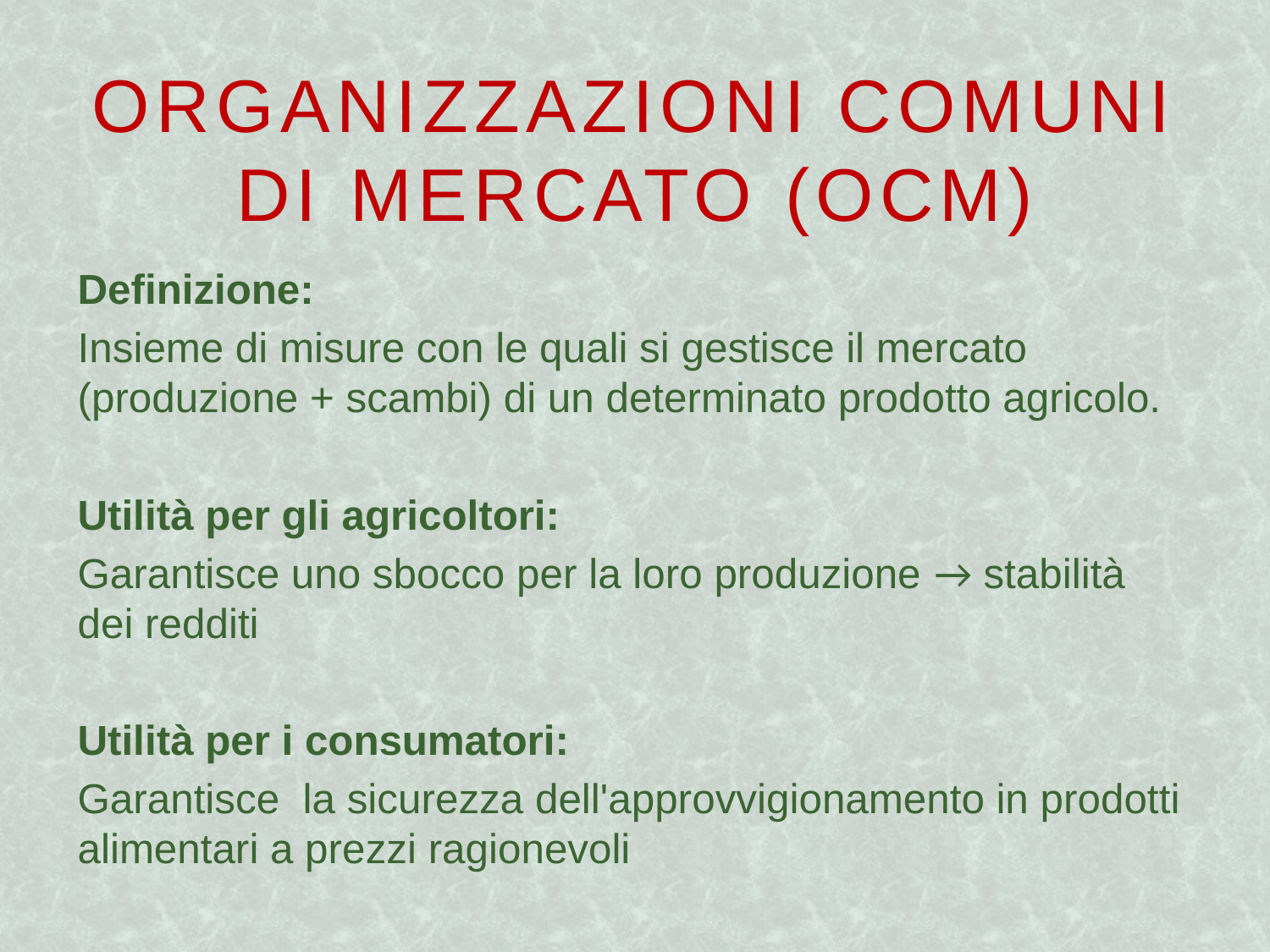

# Organizzazioni comuni di Mercato (OCM)
Definizione:
Insieme di misure con le quali si gestisce il mercato (produzione + scambi) di un determinato prodotto agricolo.

Utilità per gli agricoltori:
Garantisce uno sbocco per la loro produzione → stabilità  dei redditi

Utilità per i consumatori:
Garantisce  la sicurezza dell'approvvigionamento in prodotti alimentari a prezzi ragionevoli